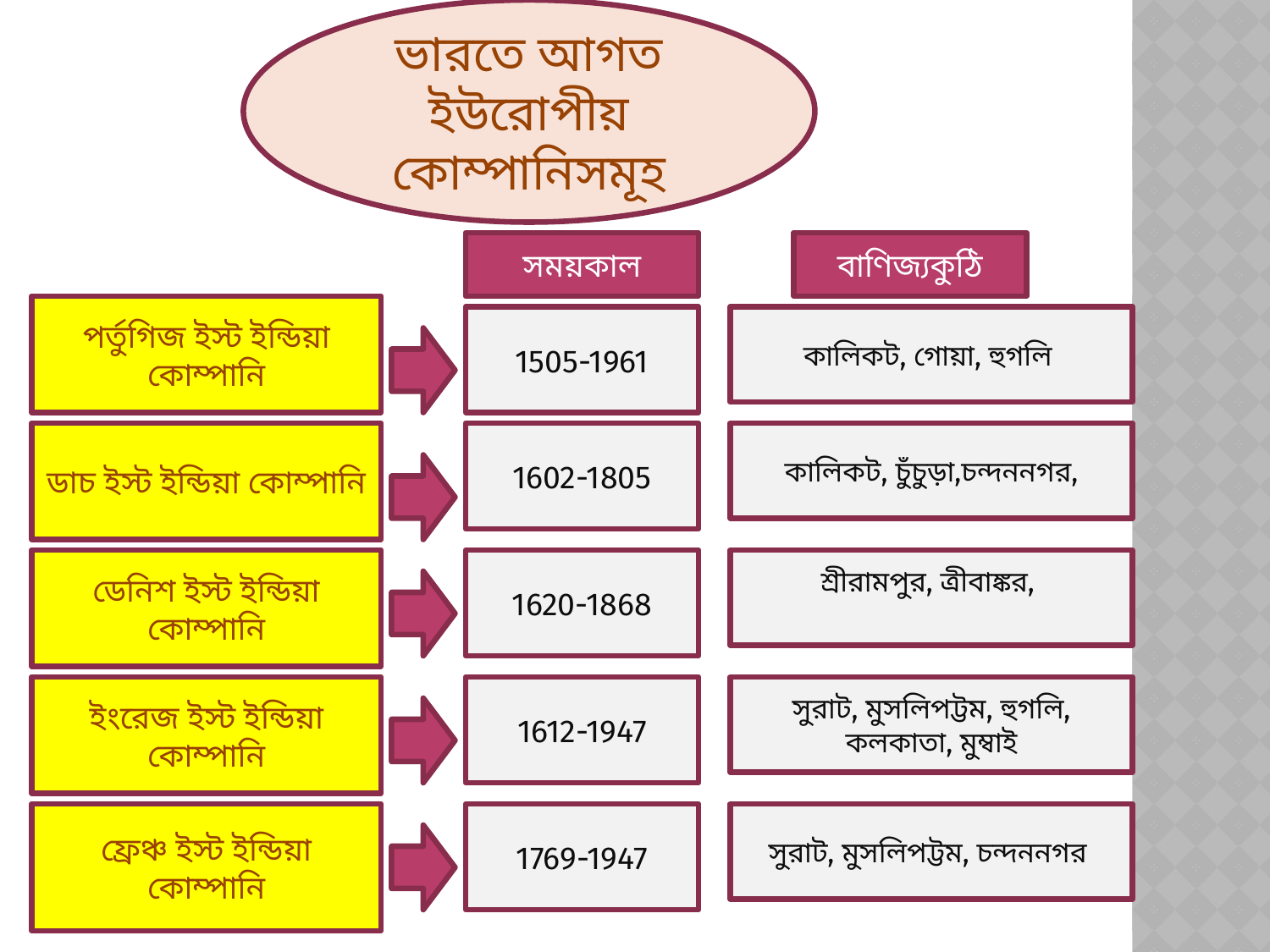

ভারতে আগত ইউরোপীয় কোম্পানিসমূহ
সময়কাল
বাণিজ্যকুঠি
পর্তুগিজ ইস্ট ইন্ডিয়া কোম্পানি
1505-1961
কালিকট, গোয়া, হুগলি

ডাচ ইস্ট ইন্ডিয়া কোম্পানি
1602-1805
কালিকট, চুঁচুড়া,চন্দননগর,

ডেনিশ ইস্ট ইন্ডিয়া কোম্পানি
1620-1868
শ্রীরামপুর, ত্রীবাঙ্কর,

ইংরেজ ইস্ট ইন্ডিয়া কোম্পানি
1612-1947
সুরাট, মুসলিপট্টম, হুগলি, কলকাতা, মুম্বাই

ফ্রেঞ্চ ইস্ট ইন্ডিয়া কোম্পানি
1769-1947
সুরাট, মুসলিপট্টম, চন্দননগর